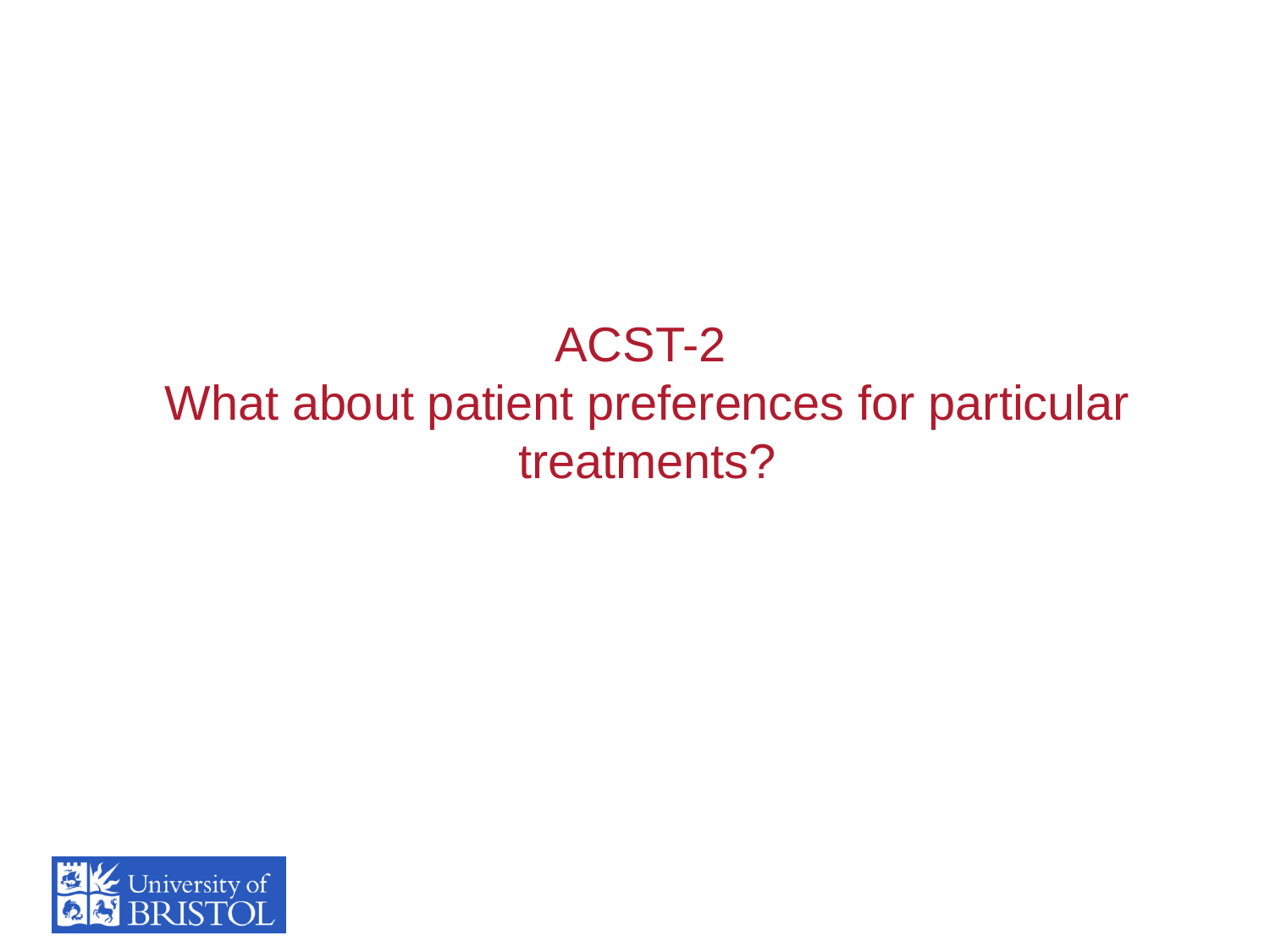

# ACST-2 What about patient preferences for particular treatments?